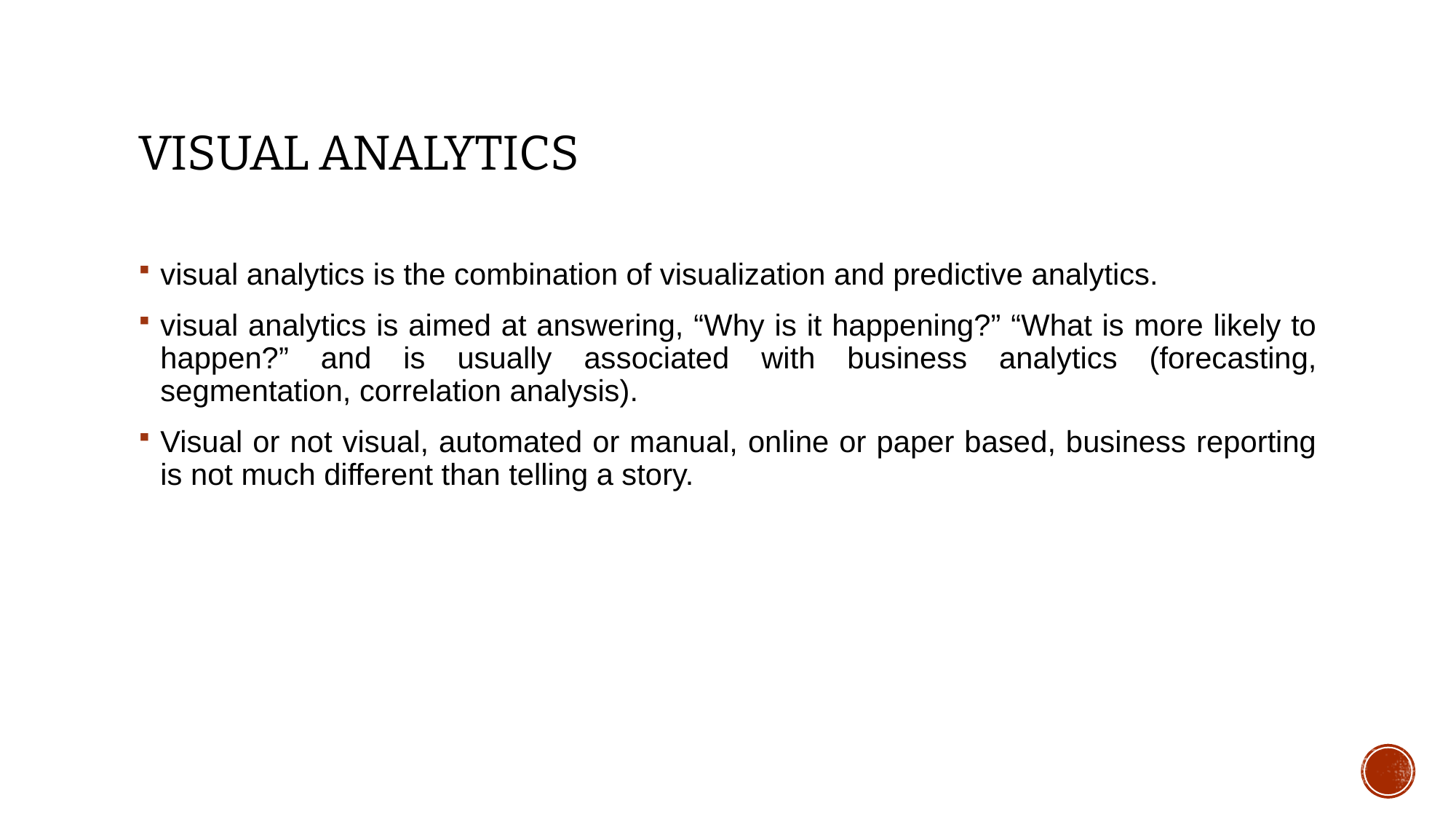

# Visual Analytics
visual analytics is the combination of visualization and predictive analytics.
visual analytics is aimed at answering, “Why is it happening?” “What is more likely to happen?” and is usually associated with business analytics (forecasting, segmentation, correlation analysis).
Visual or not visual, automated or manual, online or paper based, business reporting is not much different than telling a story.